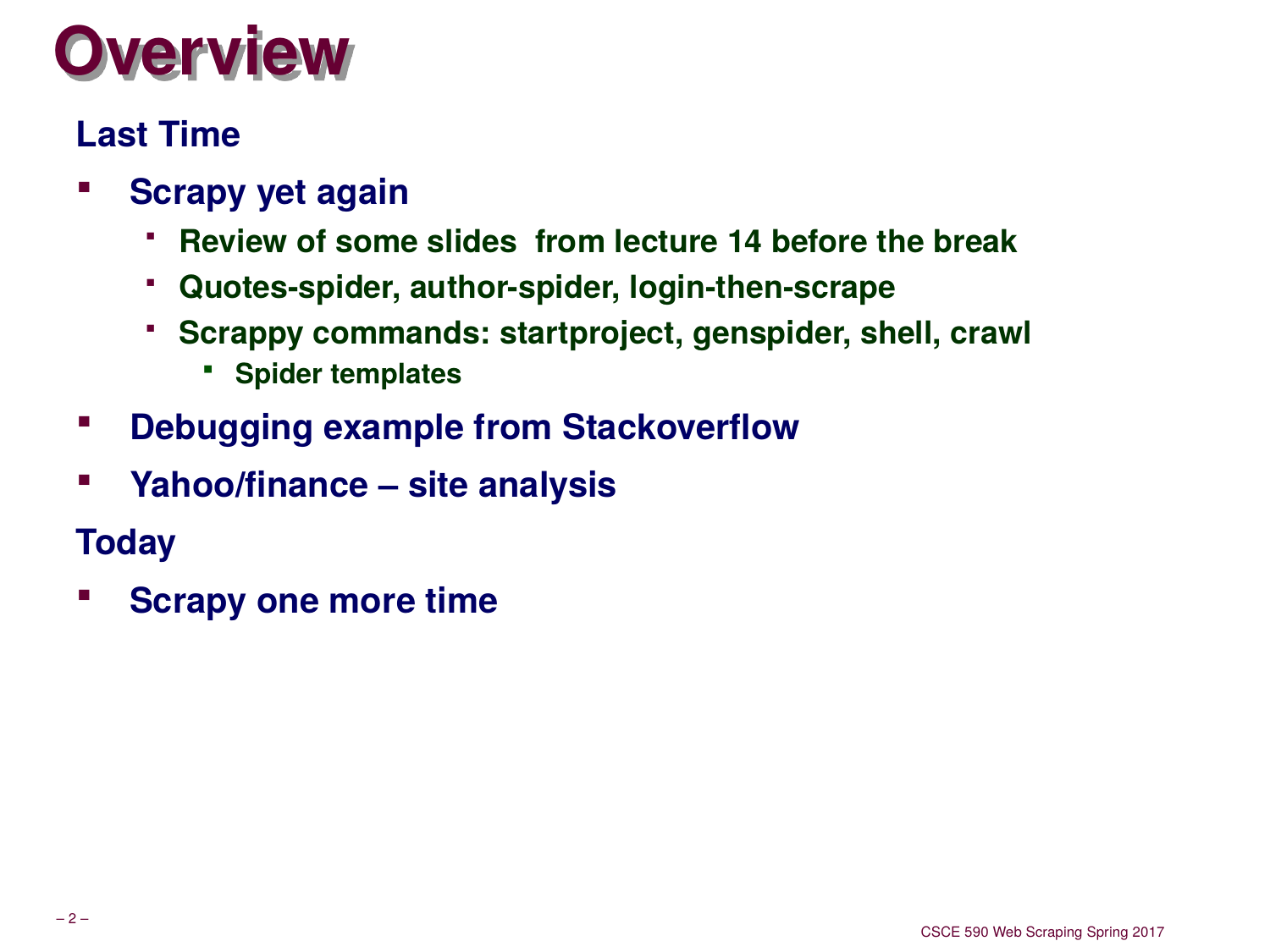

# Overview
Last Time
Scrapy yet again
Review of some slides  from lecture 14 before the break
Quotes-spider, author-spider, login-then-scrape
Scrappy commands: startproject, genspider, shell, crawl
Spider templates
Debugging example from Stackoverflow
Yahoo/finance – site analysis
Today
Scrapy one more time